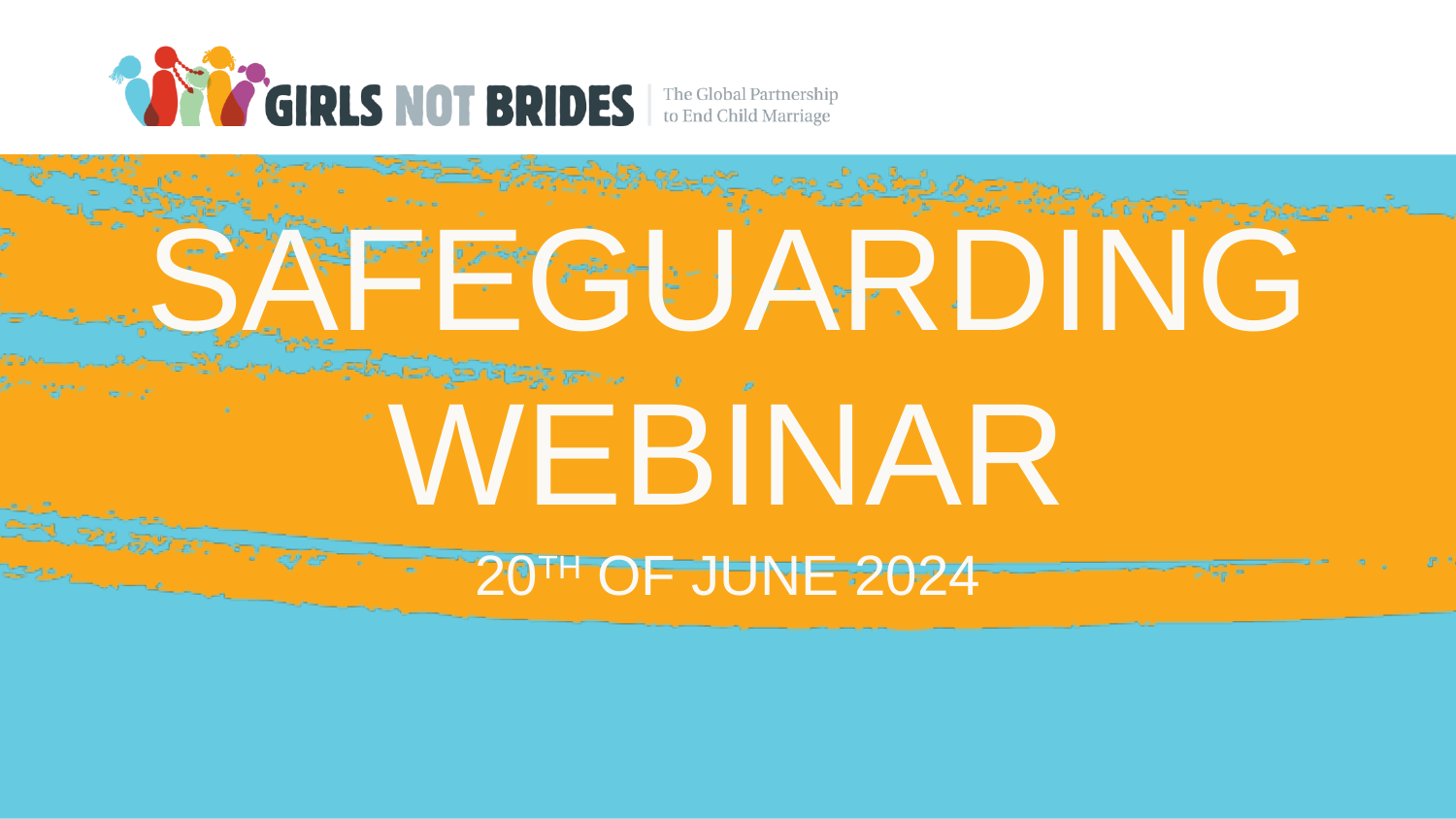

# Safeguarding webinar
20th of June 2024